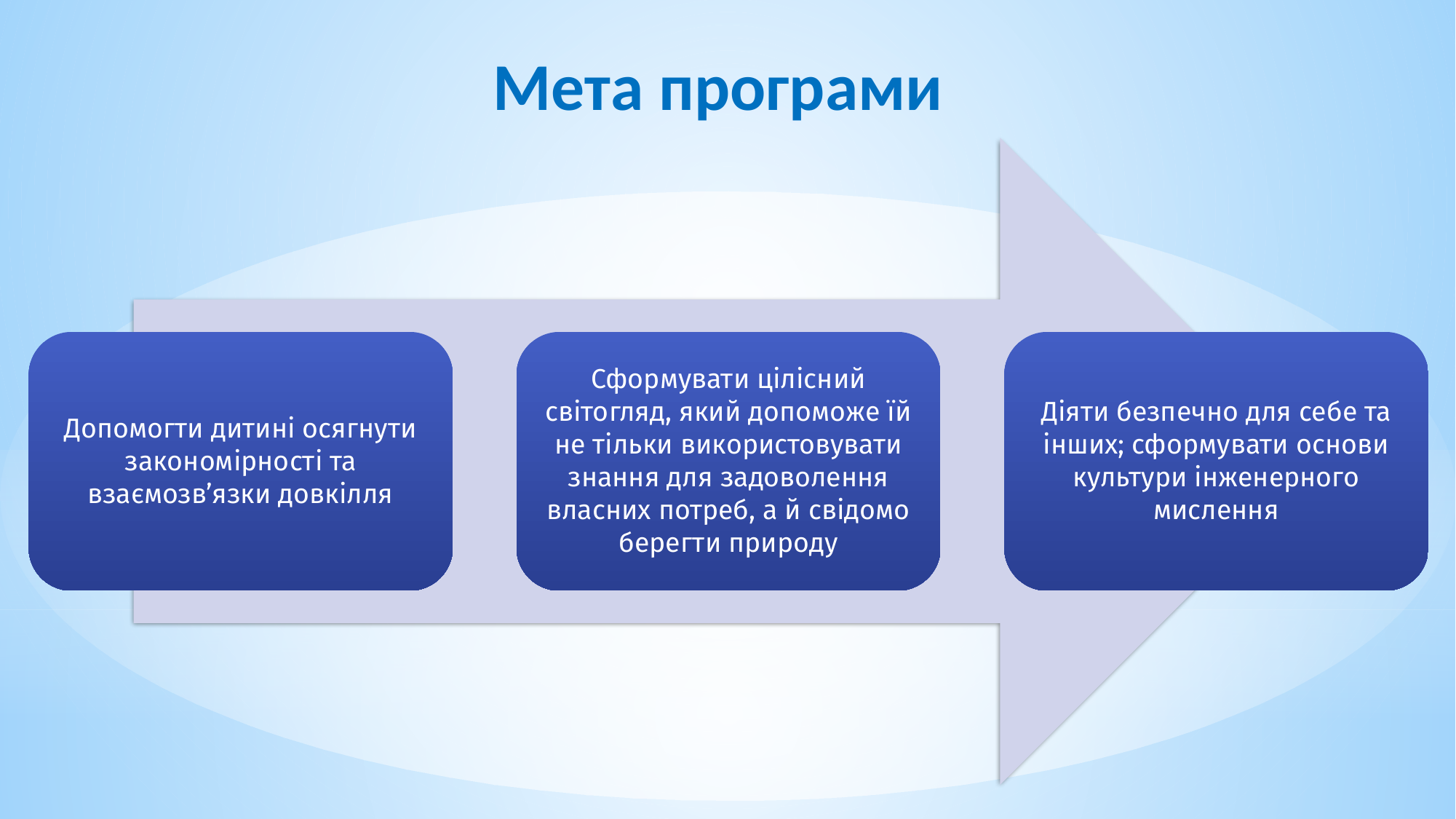

Мета програми
Допомогти дитині осягнути закономірності та взаємозв’язки довкілля
Сформувати цілісний світогляд, який допоможе їй не тільки використовувати знання для задоволення власних потреб, а й свідомо берегти природу
Діяти безпечно для себе та інших; сформувати основи культури інженерного мислення